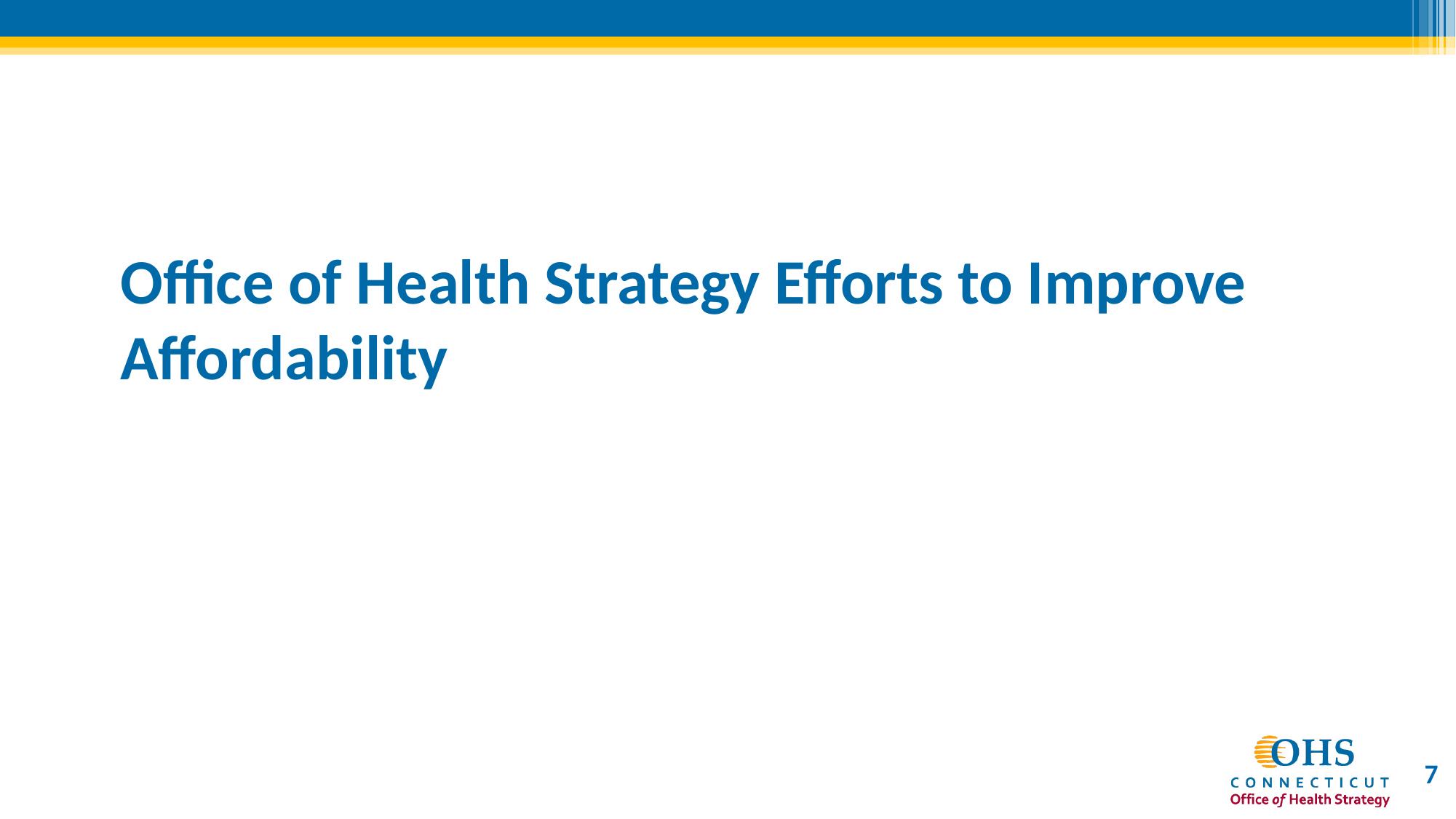

# Office of Health Strategy Efforts to Improve Affordability
7